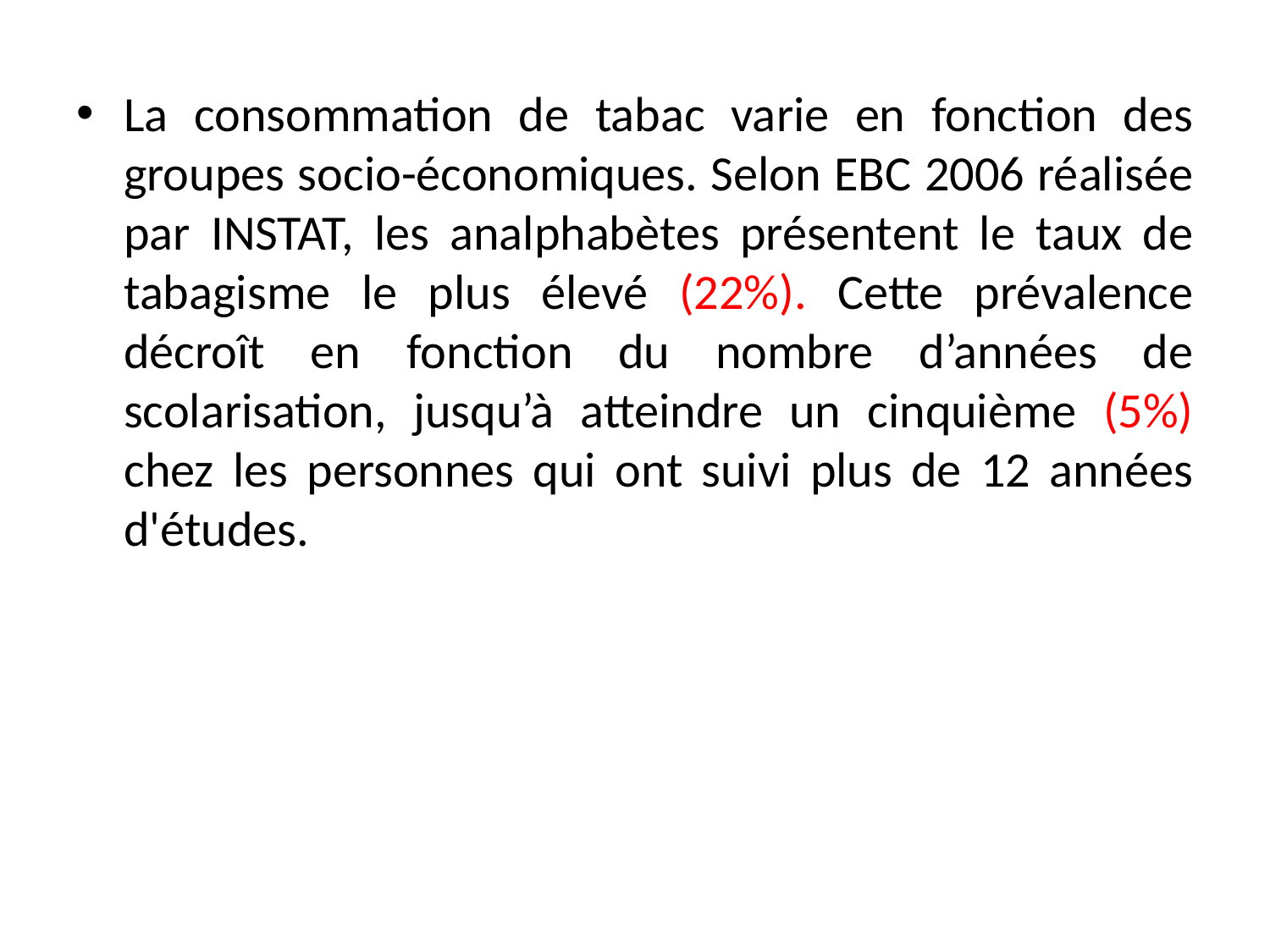

La consommation de tabac varie en fonction des groupes socio-économiques. Selon EBC 2006 réalisée par INSTAT, les analphabètes présentent le taux de tabagisme le plus élevé (22%). Cette prévalence décroît en fonction du nombre d’années de scolarisation, jusqu’à atteindre un cinquième (5%) chez les personnes qui ont suivi plus de 12 années d'études.